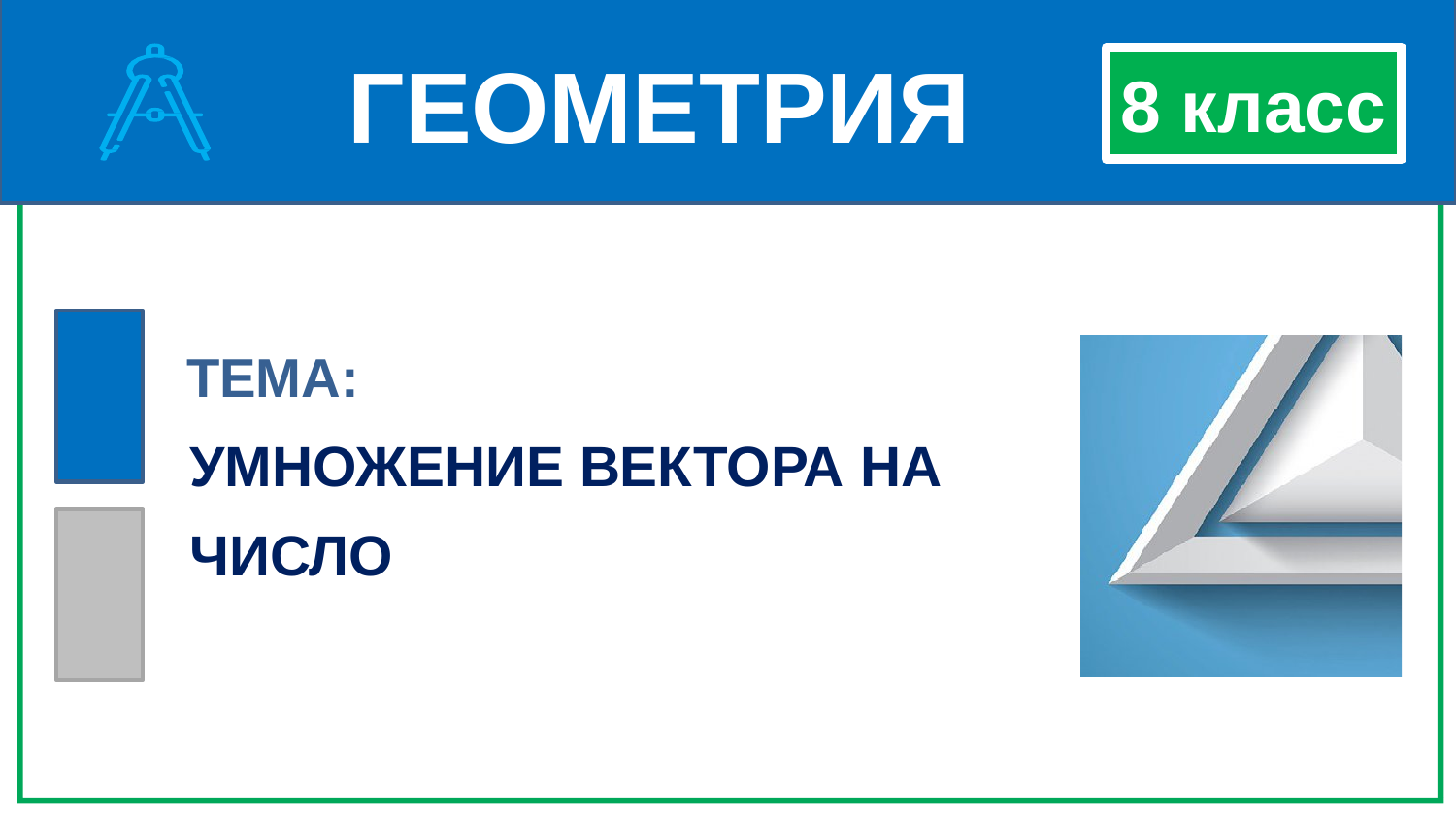

ГЕОМЕТРИЯ

8 класс

ТЕМА:
УМНОЖЕНИЕ ВЕКТОРА НА ЧИСЛО